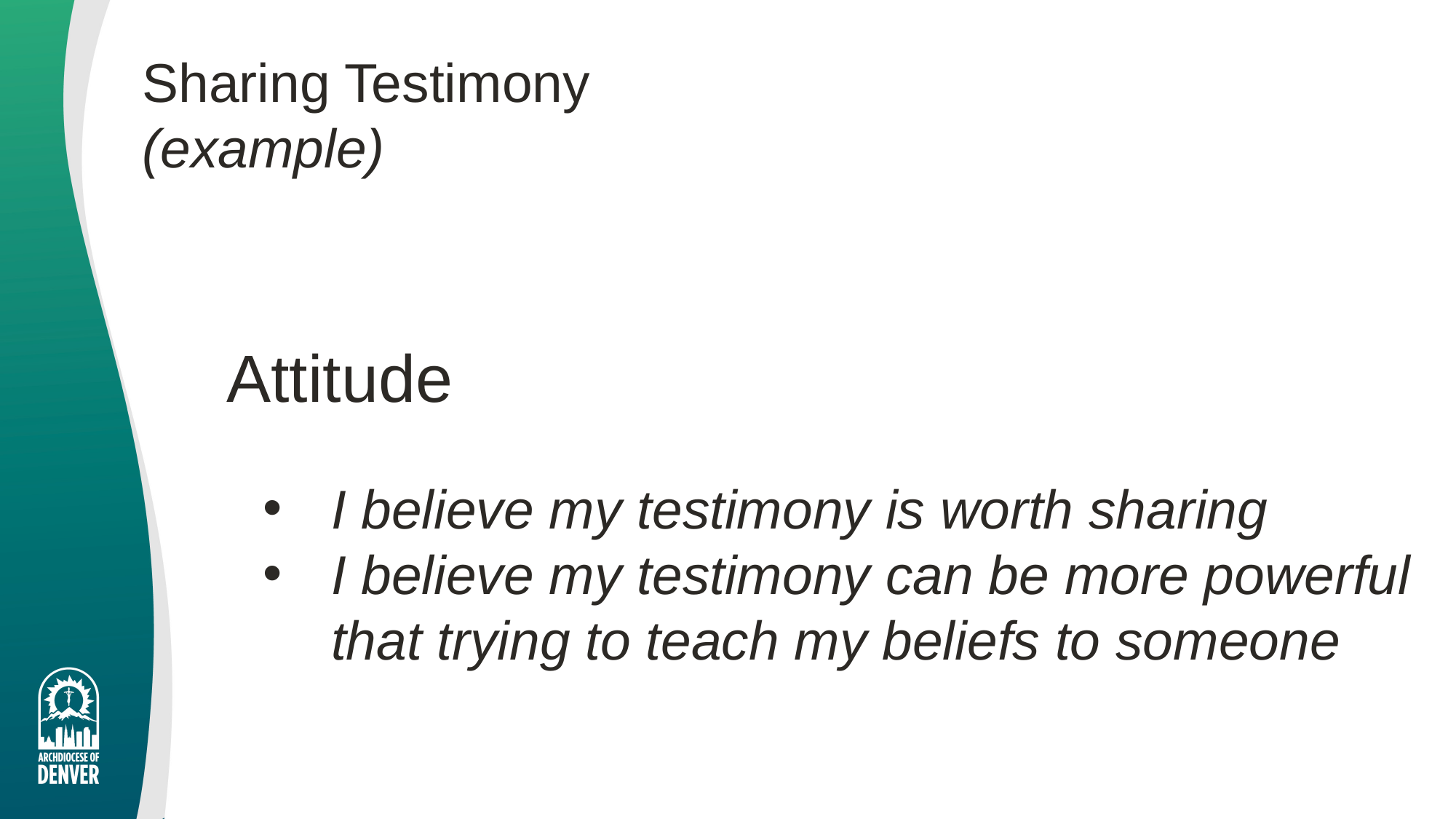

Sharing Testimony (example)
Attitude
I believe my testimony is worth sharing
I believe my testimony can be more powerful that trying to teach my beliefs to someone